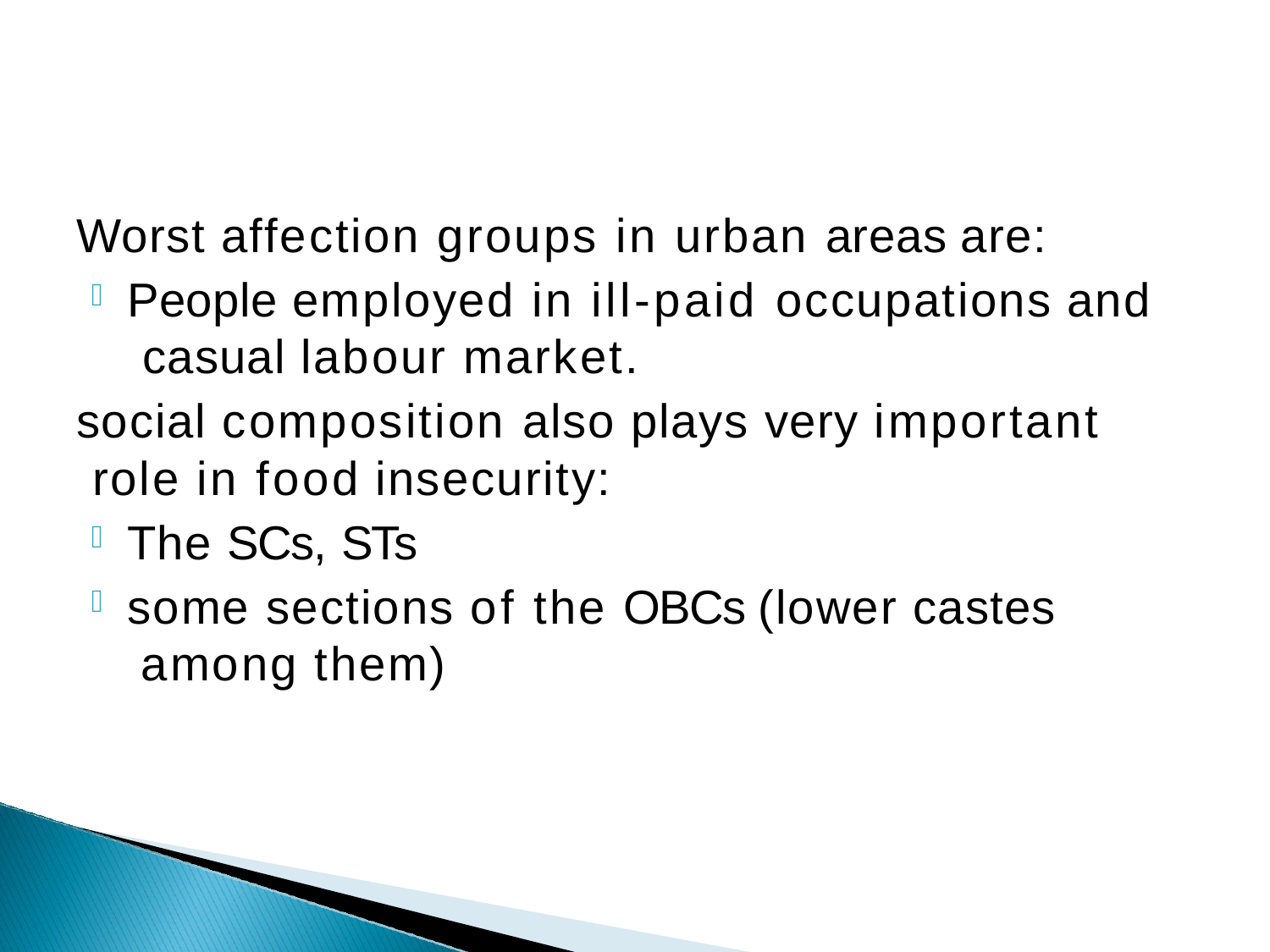

Worst affection groups in urban areas are:
People employed in ill-paid occupations and  casual labour market.
social composition also plays very important  role in food insecurity:
The SCs, STs
some sections of the OBCs (lower castes  among them)